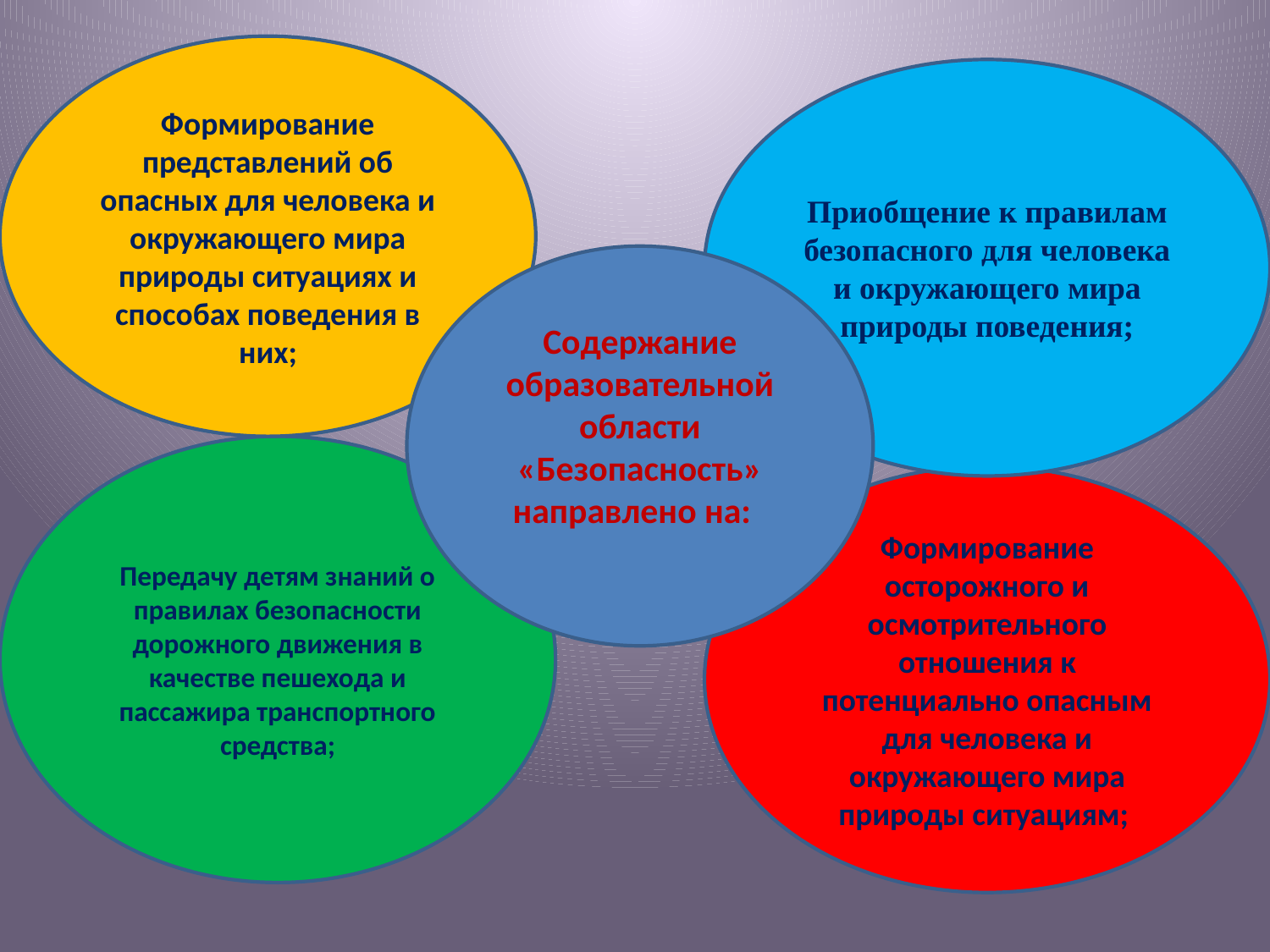

Формирование представлений об опасных для человека и окружающего мира природы ситуациях и способах поведения в них;
Приобщение к правилам безопасного для человека и окружающего мира природы поведения;
Содержание образовательной области
«Безопасность» направлено на:
Передачу детям знаний о правилах безопасности дорожного движения в качестве пешехода и пассажира транспортного средства;
Формирование осторожного и осмотрительного отношения к потенциально опасным для человека и окружающего мира природы ситуациям;